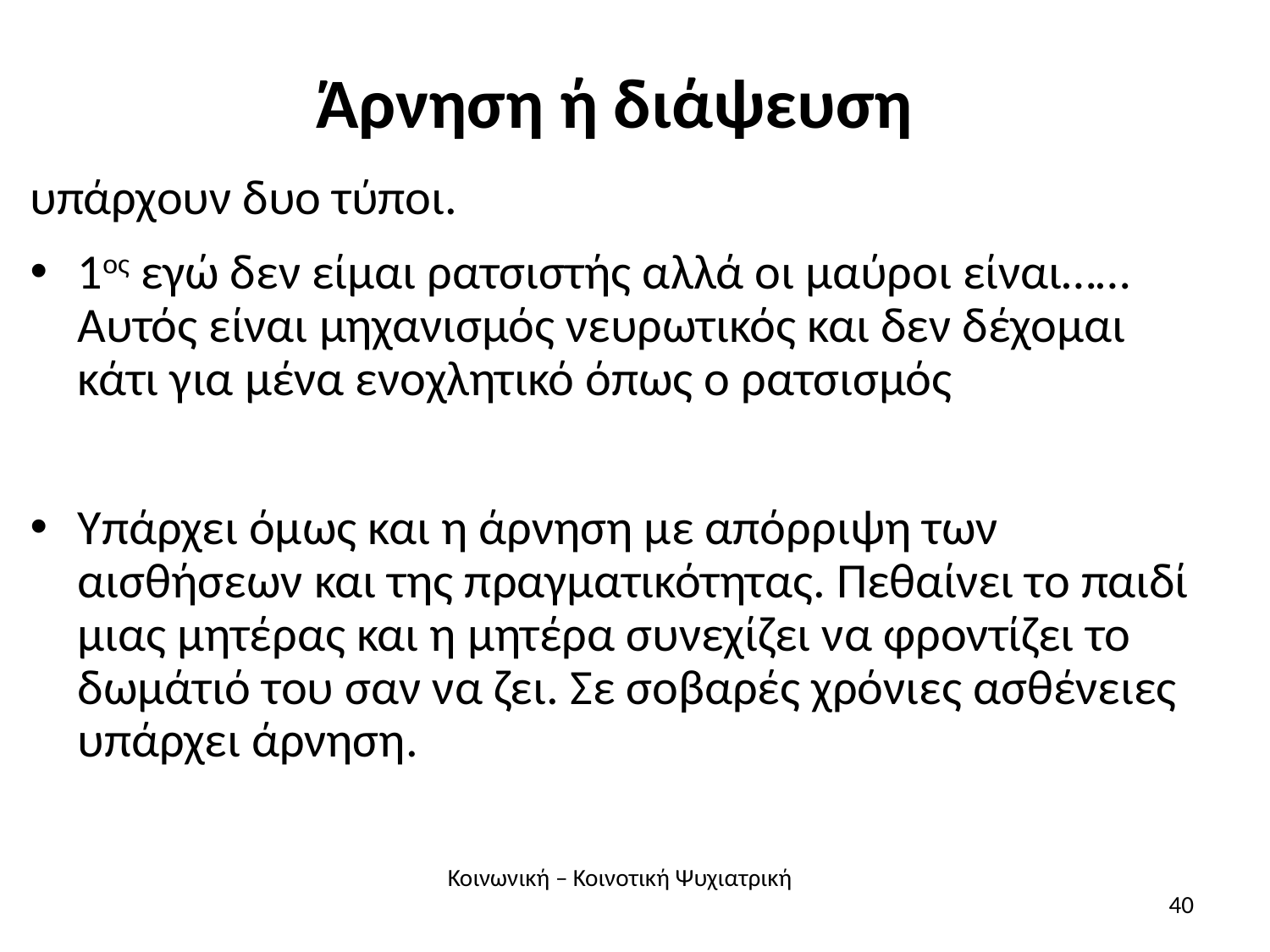

# Άρνηση ή διάψευση
υπάρχουν δυο τύποι.
1ος εγώ δεν είμαι ρατσιστής αλλά οι μαύροι είναι……Αυτός είναι μηχανισμός νευρωτικός και δεν δέχομαι κάτι για μένα ενοχλητικό όπως ο ρατσισμός

Υπάρχει όμως και η άρνηση με απόρριψη των αισθήσεων και της πραγματικότητας. Πεθαίνει το παιδί μιας μητέρας και η μητέρα συνεχίζει να φροντίζει το δωμάτιό του σαν να ζει. Σε σοβαρές χρόνιες ασθένειες υπάρχει άρνηση.
Κοινωνική – Κοινοτική Ψυχιατρική
40